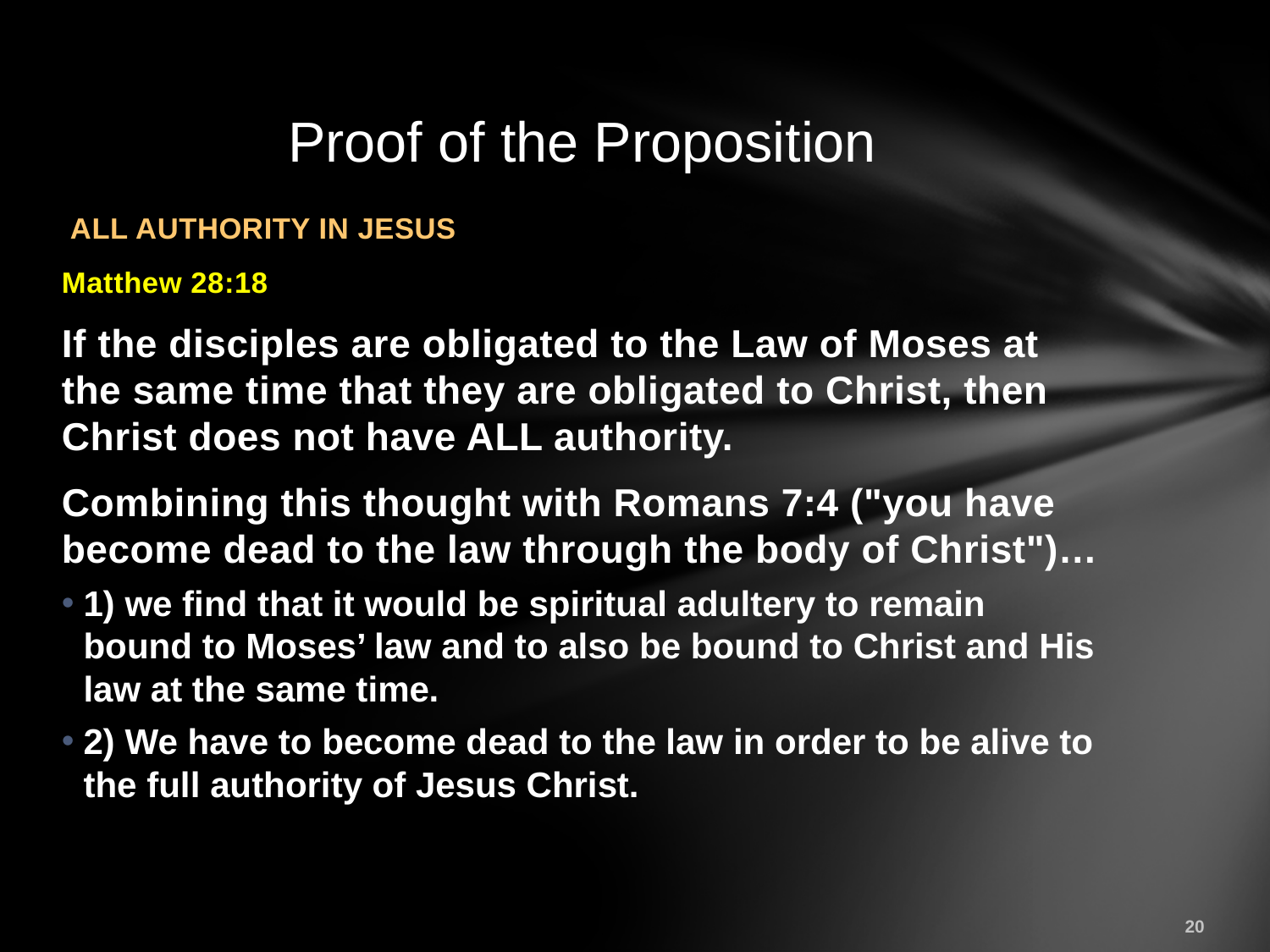

# Proof of the Proposition
 ALL AUTHORITY IN JESUS
Matthew 28:18
If the disciples are obligated to the Law of Moses at the same time that they are obligated to Christ, then Christ does not have ALL authority.
Combining this thought with Romans 7:4 ("you have become dead to the law through the body of Christ")…
1) we find that it would be spiritual adultery to remain bound to Moses’ law and to also be bound to Christ and His law at the same time.
2) We have to become dead to the law in order to be alive to the full authority of Jesus Christ.
20